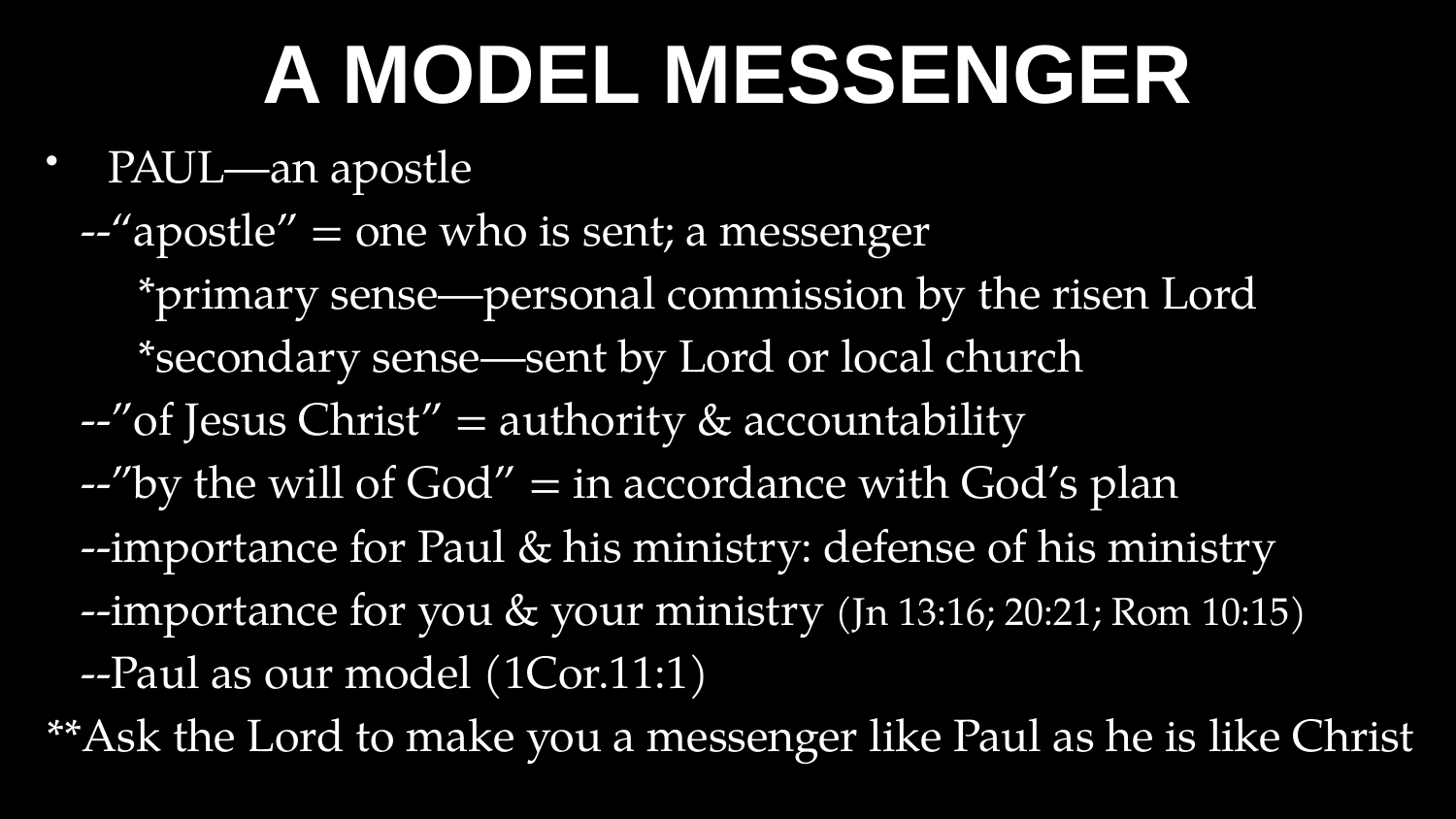

# A MODEL MESSENGER
PAUL—an apostle
   --“apostle” = one who is sent; a messenger
        *primary sense—personal commission by the risen Lord
        *secondary sense—sent by Lord or local church
   --”of Jesus Christ” = authority & accountability
   --”by the will of God” = in accordance with God’s plan
   --importance for Paul & his ministry: defense of his ministry
   --importance for you & your ministry (Jn 13:16; 20:21; Rom 10:15)
   --Paul as our model (1Cor.11:1)
**Ask the Lord to make you a messenger like Paul as he is like Christ